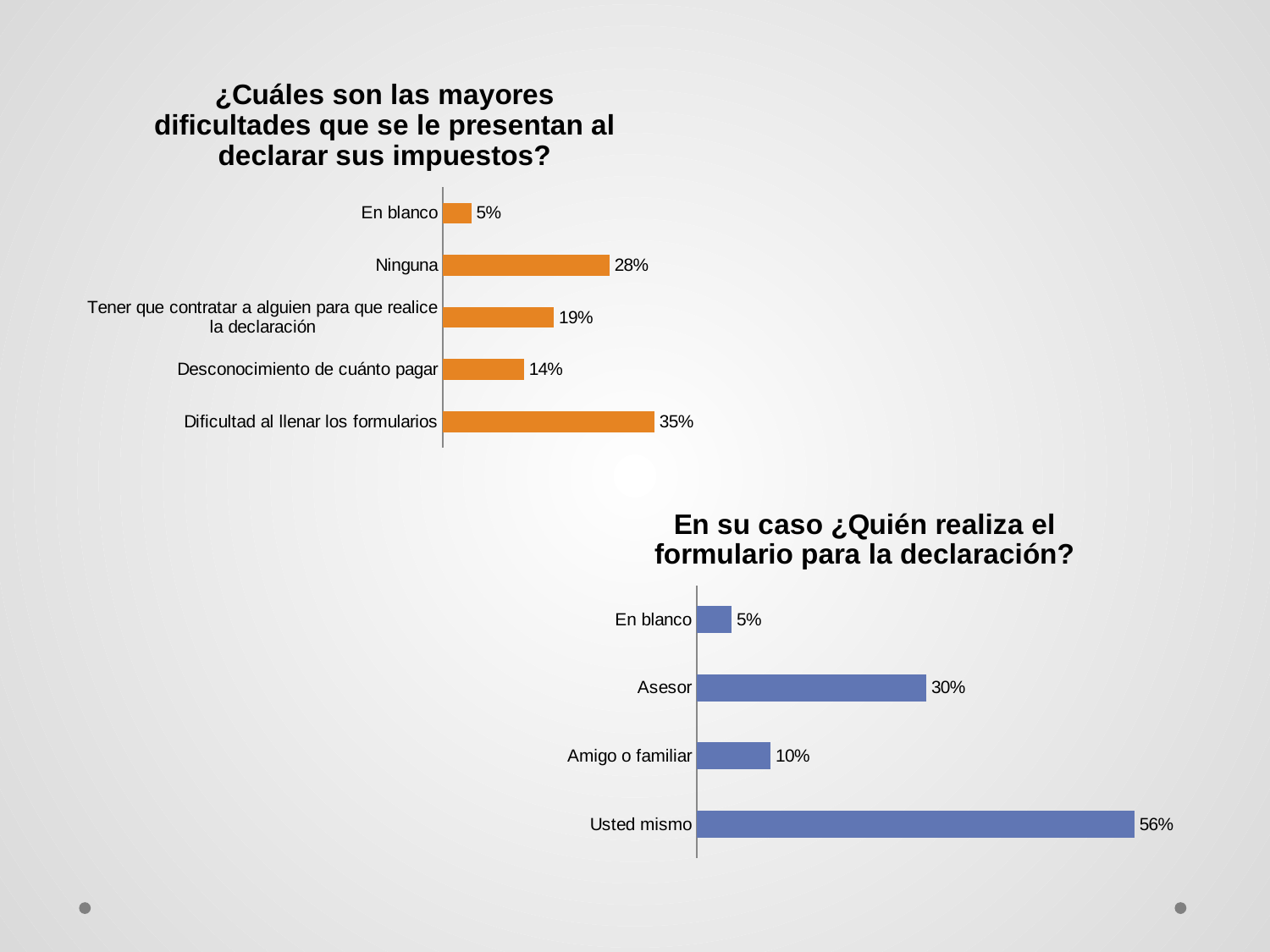

### Chart: ¿Cuáles son las mayores dificultades que se le presentan al declarar sus impuestos?

| Category |  |
|---|---|
| Dificultad al llenar los formularios | 0.3533834586466165 |
| Desconocimiento de cuánto pagar | 0.13533834586466165 |
| Tener que contratar a alguien para que realice la declaración | 0.18546365914786966 |
| Ninguna | 0.2781954887218045 |
| En blanco | 0.047619047619047616 |

### Chart: En su caso ¿Quién realiza el formulario para la declaración?

| Category |  |
|---|---|
| Usted mismo | 0.5639097744360902 |
| Amigo o familiar | 0.09523809523809523 |
| Asesor | 0.2957393483709273 |
| En blanco | 0.045112781954887216 |